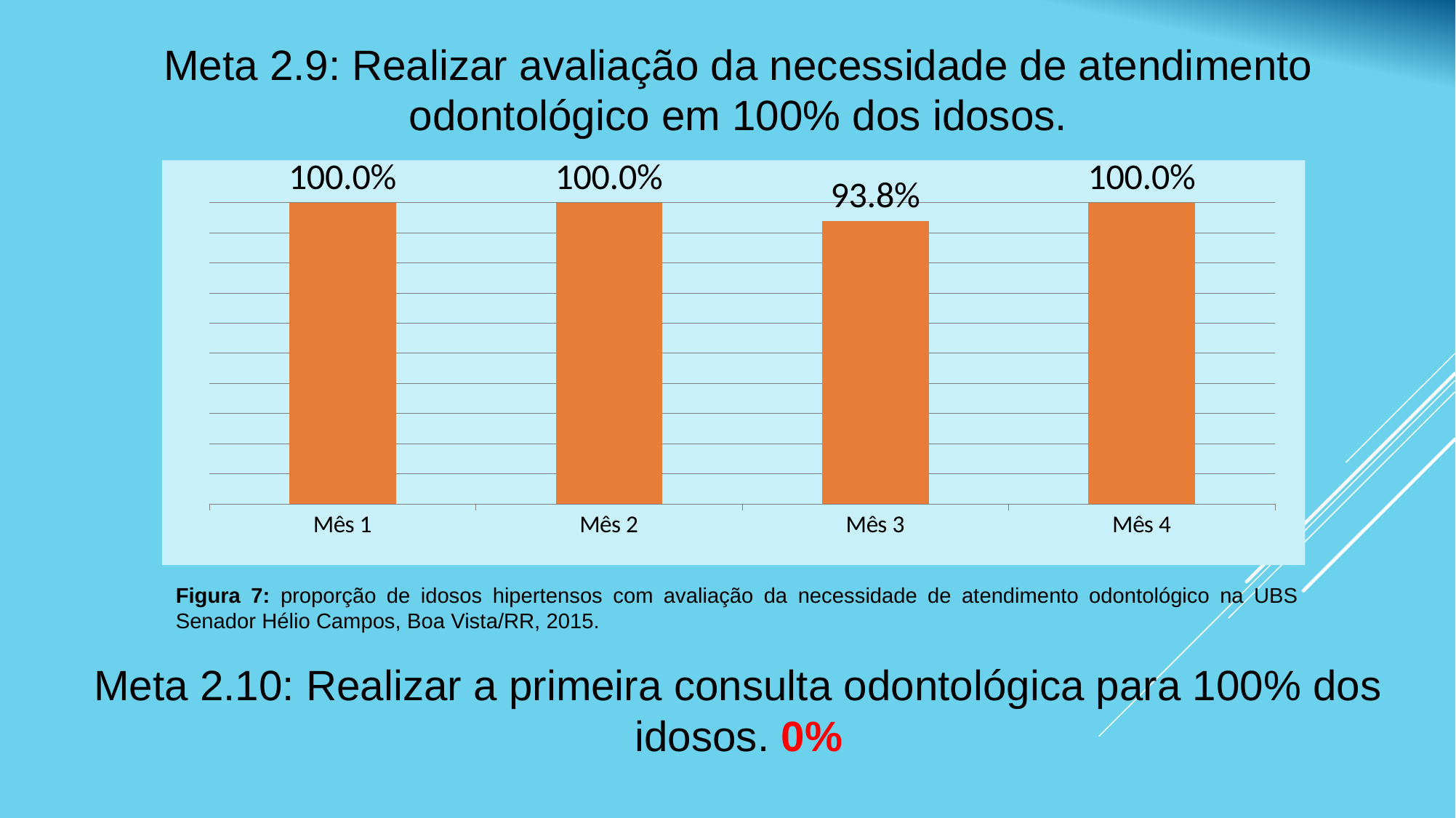

Meta 2.9: Realizar avaliação da necessidade de atendimento odontológico em 100% dos idosos.

### Chart

| Category | Proporção de idosos com avaliação da necessidade de atendimento odontológico |
|---|---|
| Mês 1 | 1.0 |
| Mês 2 | 1.0 |
| Mês 3 | 0.9377593360995908 |
| Mês 4 | 1.0 |
Figura 7: proporção de idosos hipertensos com avaliação da necessidade de atendimento odontológico na UBS Senador Hélio Campos, Boa Vista/RR, 2015.
Meta 2.10: Realizar a primeira consulta odontológica para 100% dos idosos. 0%